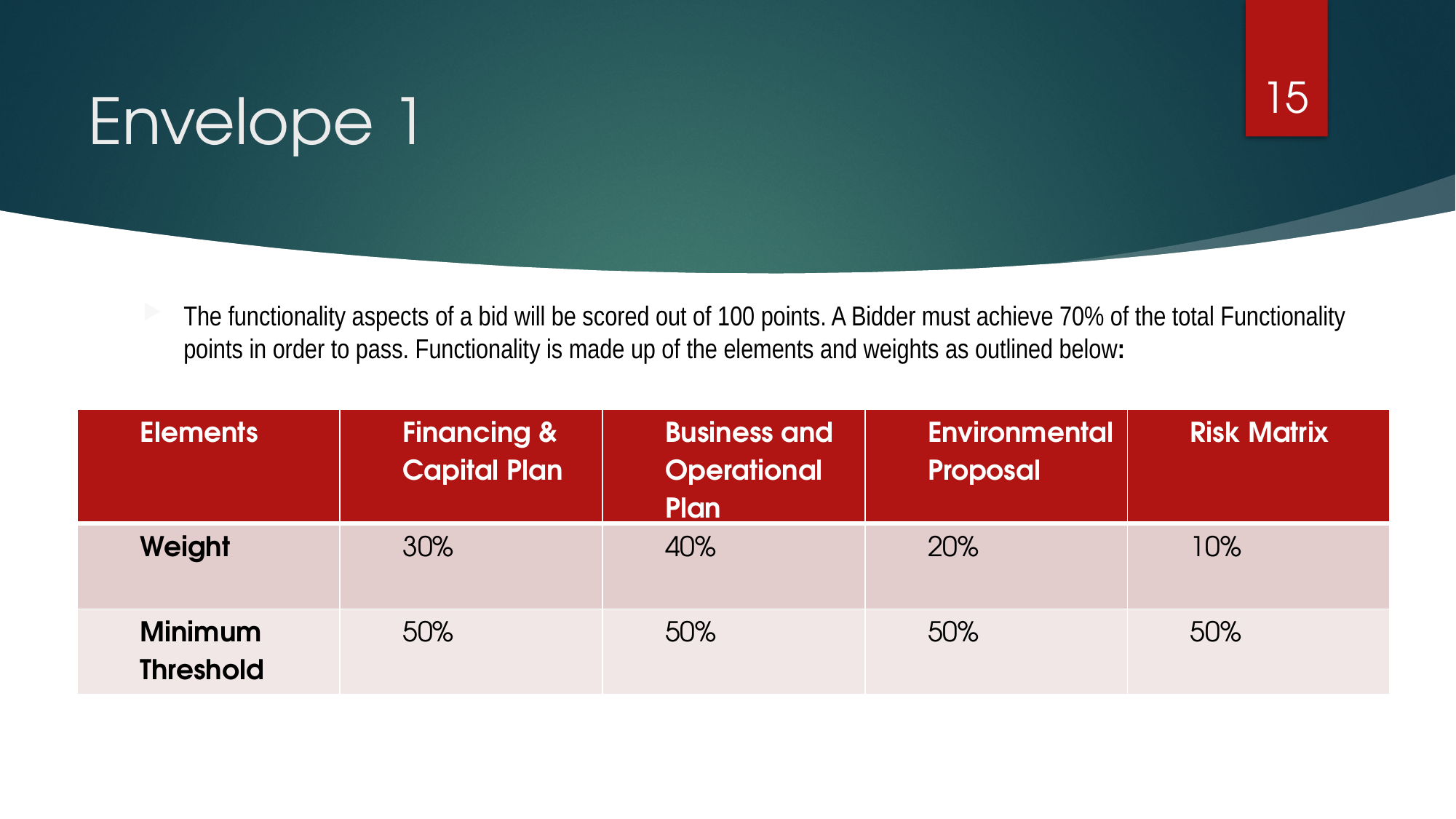

15
# Envelope 1

The functionality aspects of a bid will be scored out of 100 points. A Bidder must achieve 70% of the total Functionality points in order to pass. Functionality is made up of the elements and weights as outlined below:

| Elements | Financing & Capital Plan | Business and Operational Plan | Environmental Proposal | Risk Matrix |
| --- | --- | --- | --- | --- |
| Weight | 30% | 40% | 20% | 10% |
| Minimum Threshold | 50% | 50% | 50% | 50% |